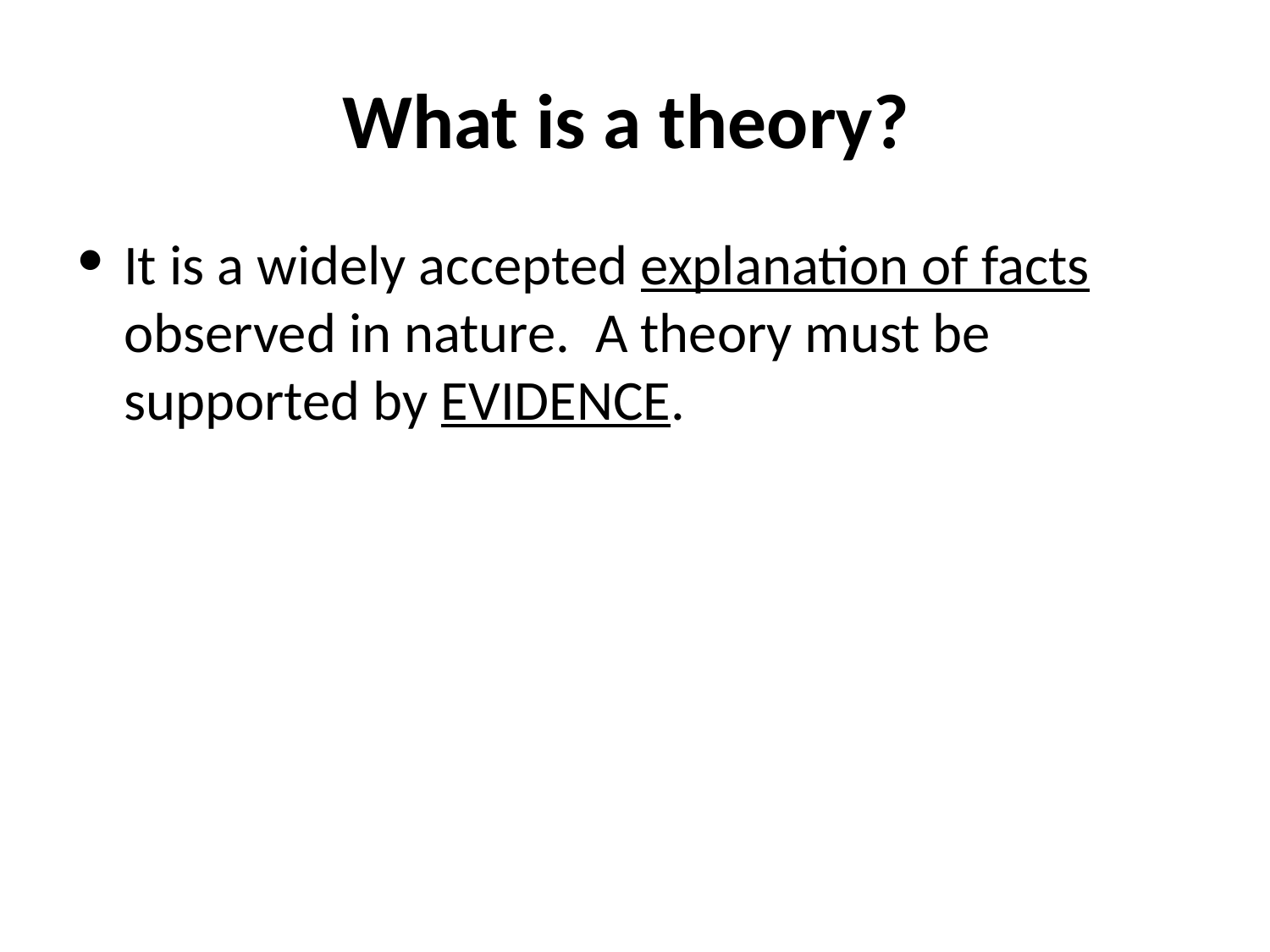

# What is a theory?
It is a widely accepted explanation of facts observed in nature.  A theory must be supported by EVIDENCE.